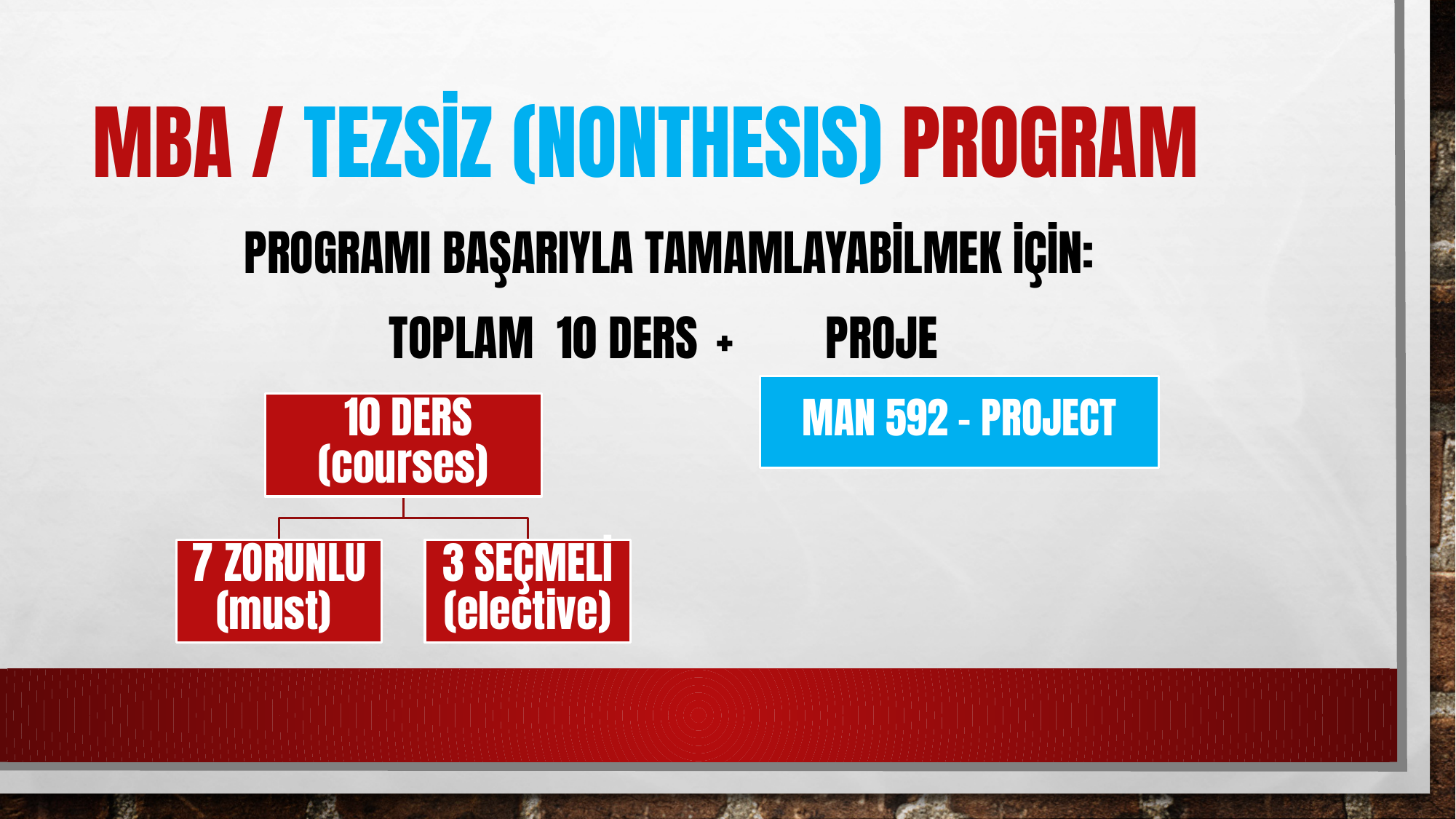

# Mba / tezSİZ (nonthesıs) PROGRAM
Programı başarıyla tamamlayabİLMEK İÇİN:
Toplam  10 ders 	+	PROje
 10 DERS (courses)
7 ZORUNLU (must)
3 SEÇMELİ (elective)

MAN 592 - PROJECT